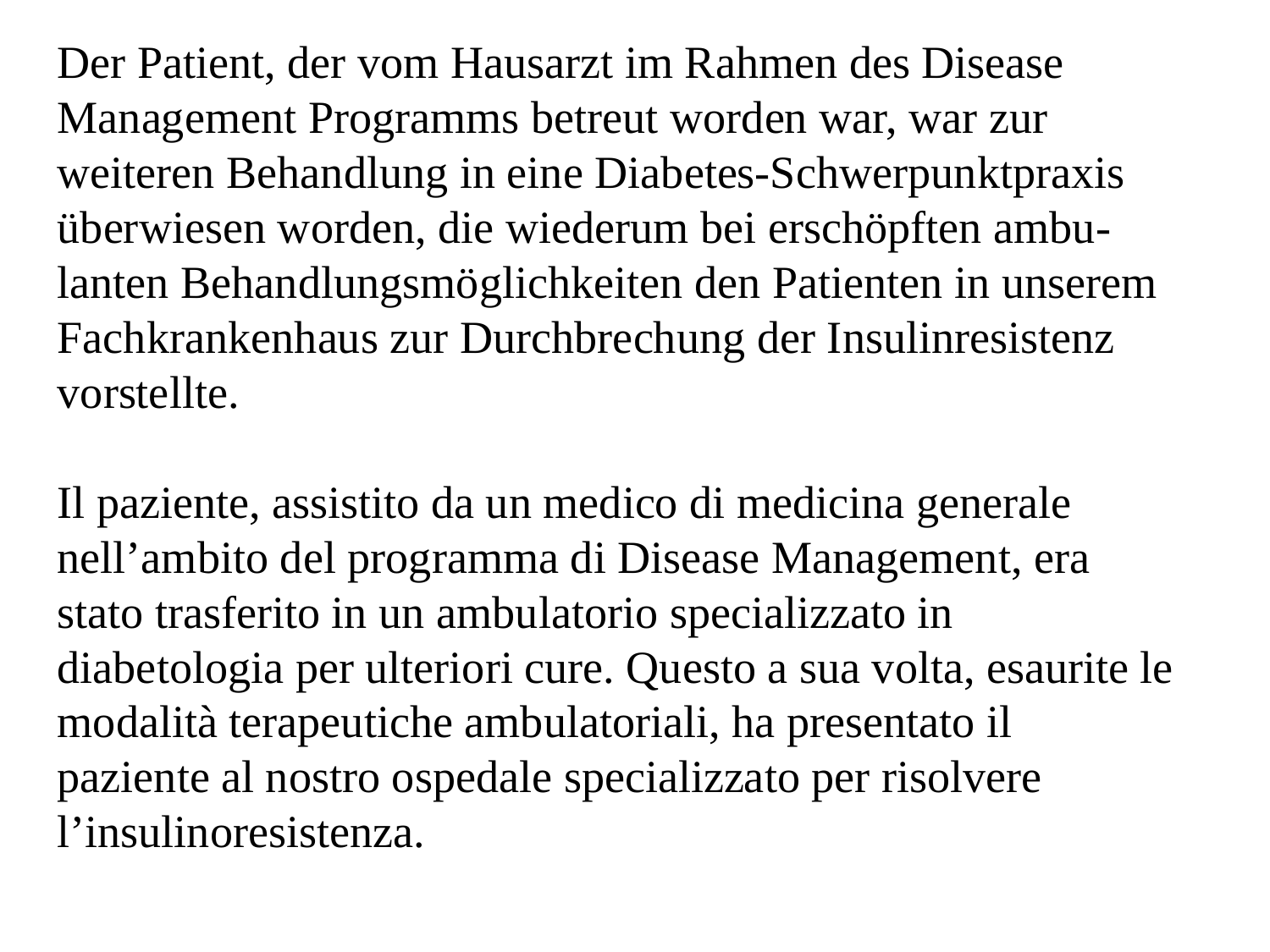

Der Patient, der vom Hausarzt im Rahmen des Disease
Management Programms betreut worden war, war zur
weiteren Behandlung in eine Diabetes-Schwerpunktpraxis
überwiesen worden, die wiederum bei erschöpften ambu-lanten Behandlungsmöglichkeiten den Patienten in unserem Fachkrankenhaus zur Durchbrechung der Insulinresistenz
vorstellte.

Il paziente, assistito da un medico di medicina generale nell’ambito del programma di Disease Management, era stato trasferito in un ambulatorio specializzato in diabetologia per ulteriori cure. Questo a sua volta, esaurite le modalità terapeutiche ambulatoriali, ha presentato il paziente al nostro ospedale specializzato per risolvere l’insulinoresistenza.